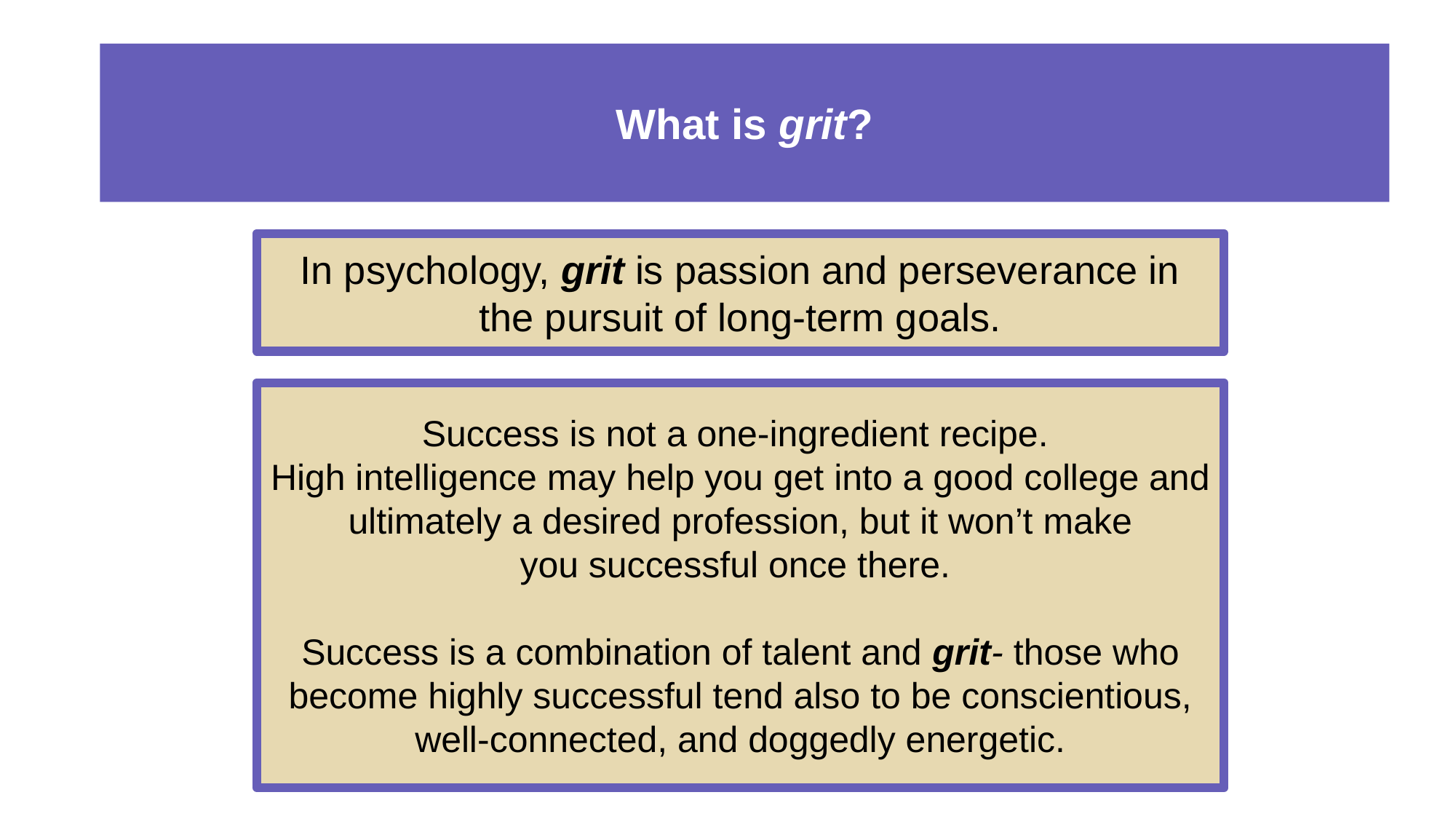

# What is grit?
In psychology, grit is passion and perseverance in the pursuit of long-term goals.
Success is not a one-ingredient recipe.
High intelligence may help you get into a good college and ultimately a desired profession, but it won’t make
you successful once there.

Success is a combination of talent and grit- those who become highly successful tend also to be conscientious, well-connected, and doggedly energetic.